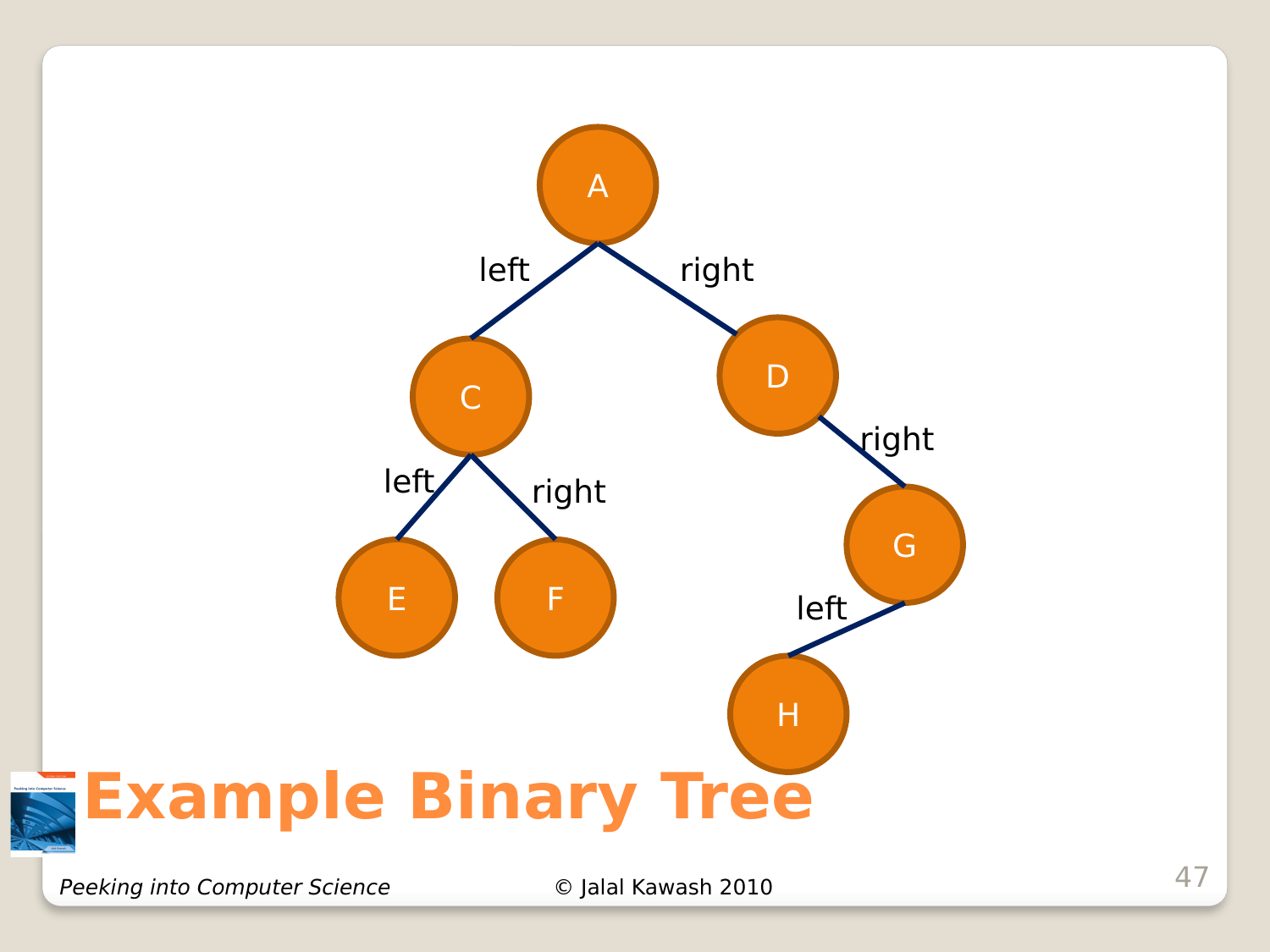

A
left
right
D
C
right
left
right
G
E
F
left
H
# Example Binary Tree
47